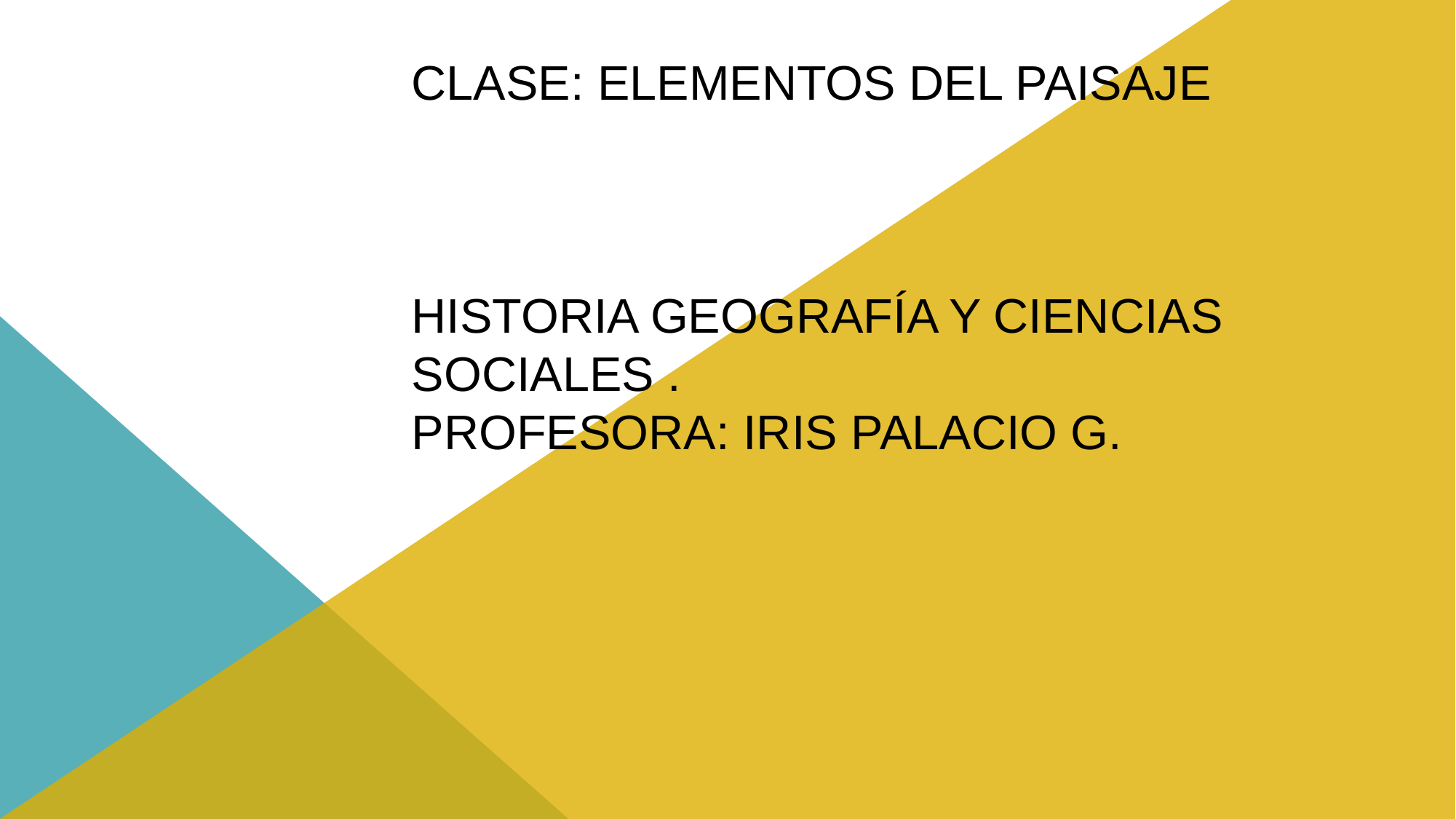

# Clase: elementos del paisaje Historia geografía y Ciencias sociales . Profesora: Iris Palacio G.